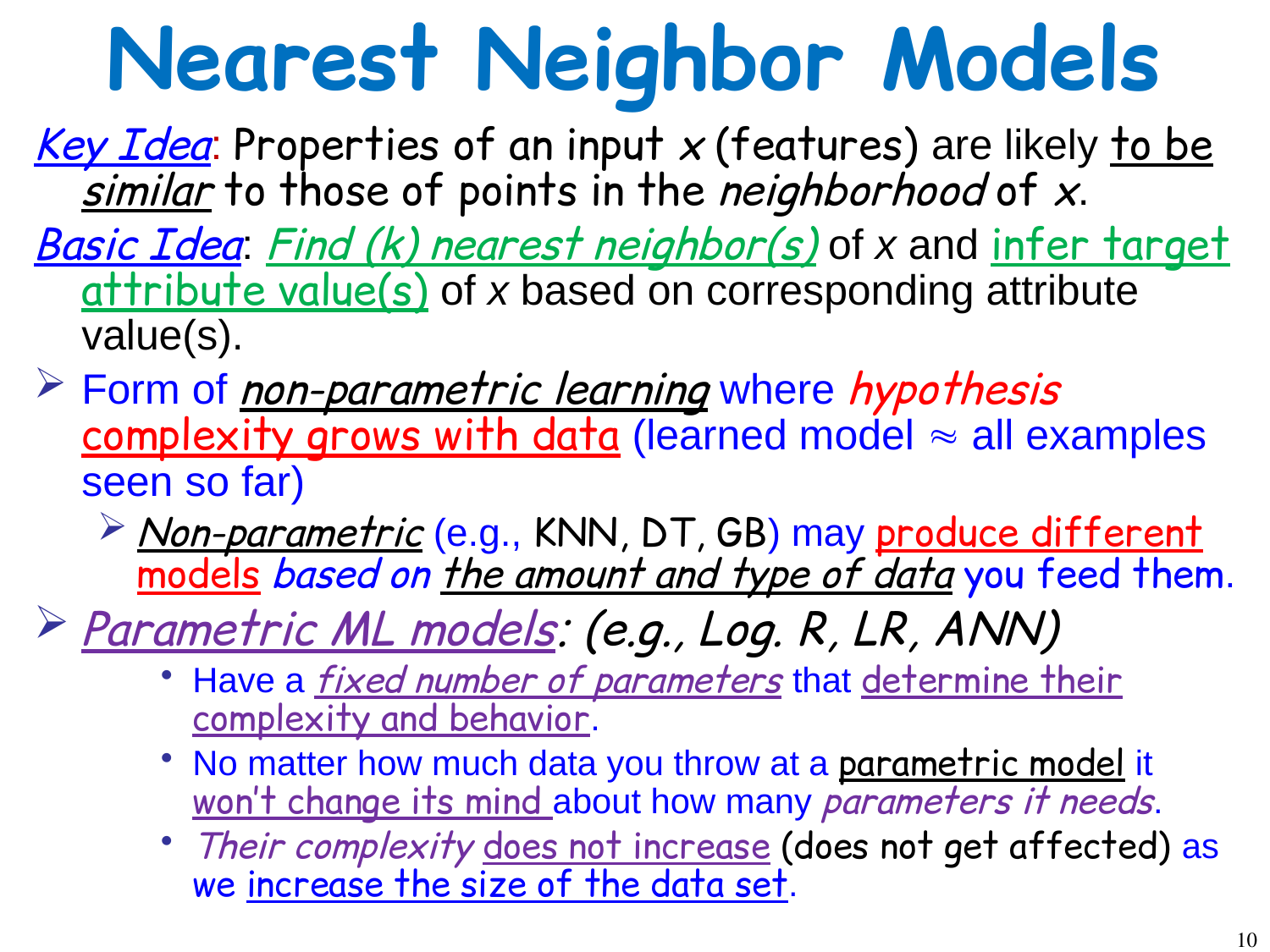

# Nearest Neighbor Models
Key Idea: Properties of an input x (features) are likely to be similar to those of points in the neighborhood of x.
Basic Idea: Find (k) nearest neighbor(s) of x and infer target attribute value(s) of x based on corresponding attribute value(s).
Form of non-parametric learning where hypothesis complexity grows with data (learned model ≈ all examples seen so far)
Non-parametric (e.g., KNN, DT, GB) may produce different models based on the amount and type of data you feed them.
Parametric ML models: (e.g., Log. R, LR, ANN)
Have a fixed number of parameters that determine their complexity and behavior.
No matter how much data you throw at a parametric model it won’t change its mind about how many parameters it needs.
Their complexity does not increase (does not get affected) as we increase the size of the data set.

10